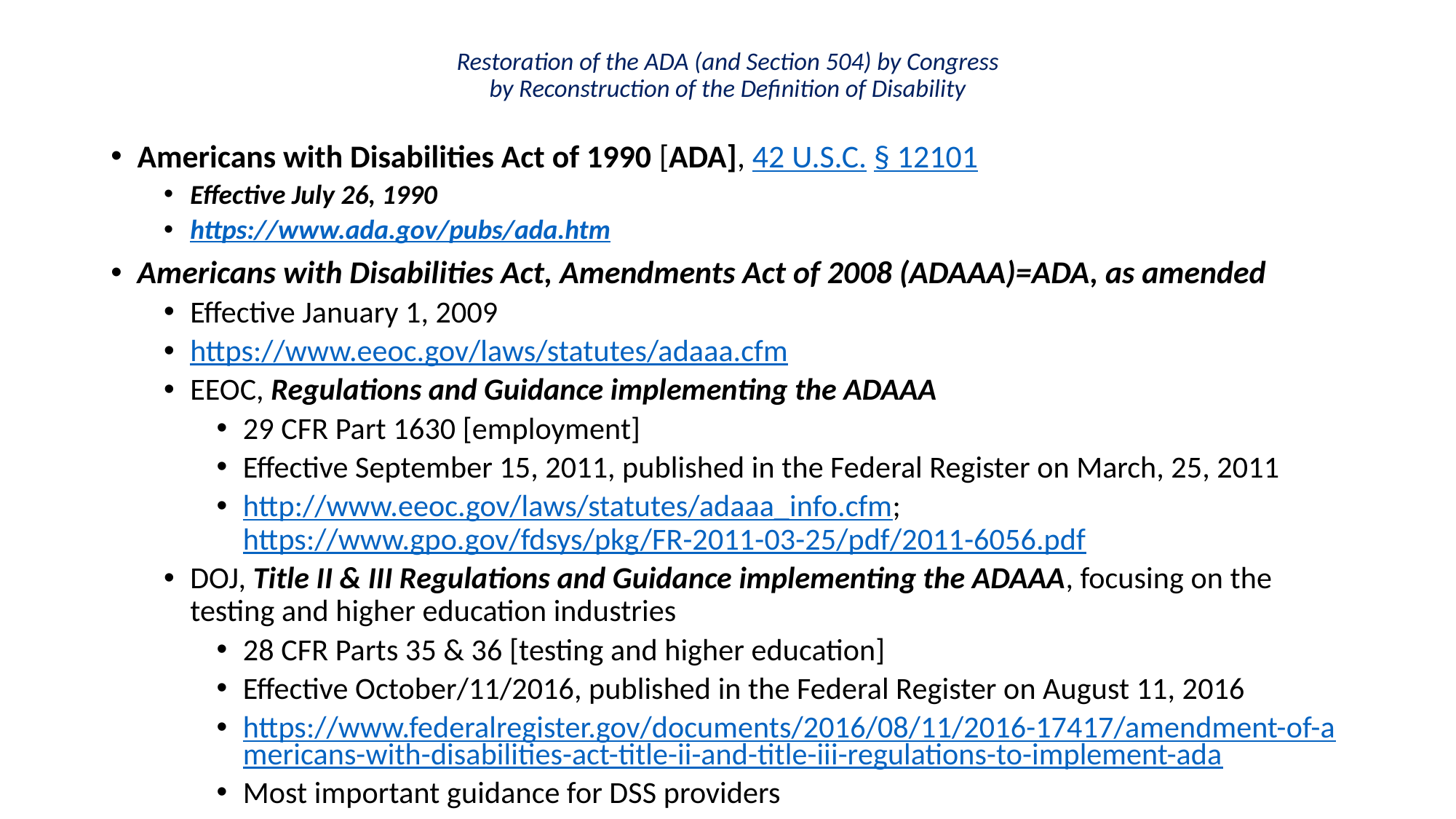

# Restoration of the ADA (and Section 504) by Congress by Reconstruction of the Definition of Disability
Americans with Disabilities Act of 1990 [ADA], 42 U.S.C. § 12101
Effective July 26, 1990
https://www.ada.gov/pubs/ada.htm
Americans with Disabilities Act, Amendments Act of 2008 (ADAAA)=ADA, as amended
Effective January 1, 2009
https://www.eeoc.gov/laws/statutes/adaaa.cfm
EEOC, Regulations and Guidance implementing the ADAAA
29 CFR Part 1630 [employment]
Effective September 15, 2011, published in the Federal Register on March, 25, 2011
http://www.eeoc.gov/laws/statutes/adaaa_info.cfm; https://www.gpo.gov/fdsys/pkg/FR-2011-03-25/pdf/2011-6056.pdf
DOJ, Title II & III Regulations and Guidance implementing the ADAAA, focusing on the testing and higher education industries
28 CFR Parts 35 & 36 [testing and higher education]
Effective October/11/2016, published in the Federal Register on August 11, 2016
https://www.federalregister.gov/documents/2016/08/11/2016-17417/amendment-of-americans-with-disabilities-act-title-ii-and-title-iii-regulations-to-implement-ada
Most important guidance for DSS providers